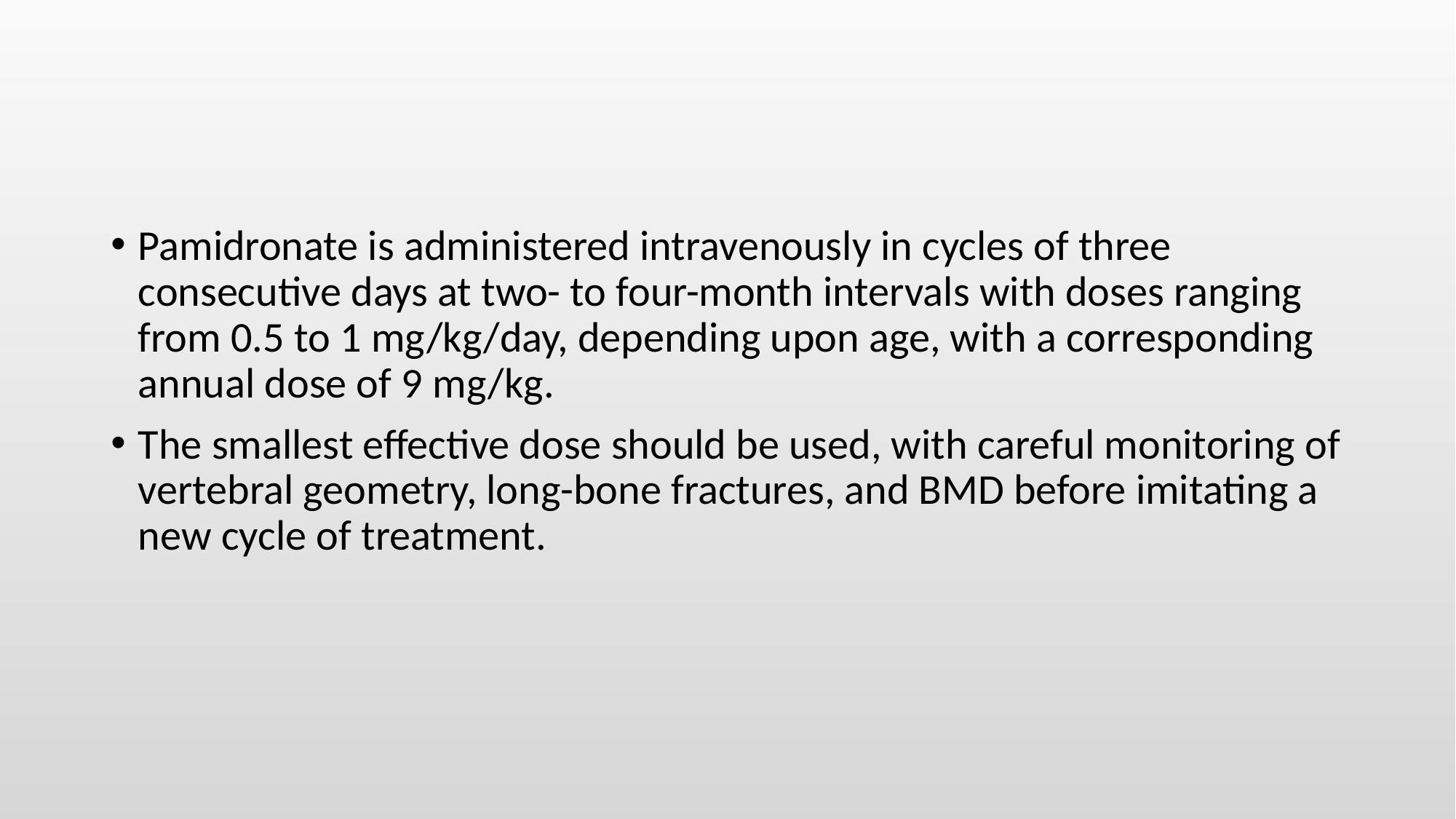

#
Pamidronate is administered intravenously in cycles of three consecutive days at two- to four-month intervals with doses ranging from 0.5 to 1 mg/kg/day, depending upon age, with a corresponding annual dose of 9 mg/kg.
The smallest effective dose should be used, with careful monitoring of vertebral geometry, long-bone fractures, and BMD before imitating a new cycle of treatment.